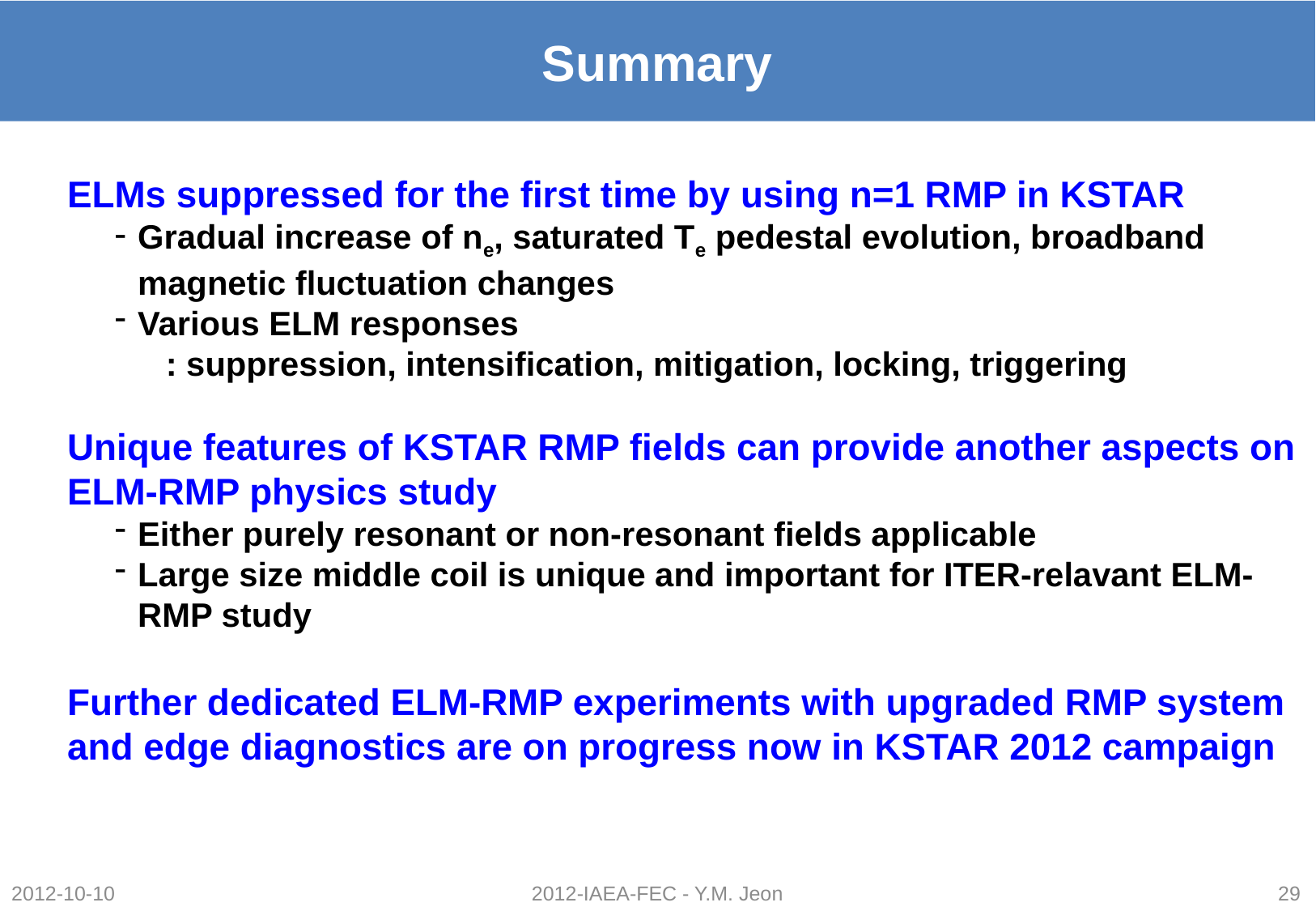

# Summary
ELMs suppressed for the first time by using n=1 RMP in KSTAR
Gradual increase of ne, saturated Te pedestal evolution, broadband magnetic fluctuation changes
Various ELM responses
	   : suppression, intensification, mitigation, locking, triggering

Unique features of KSTAR RMP fields can provide another aspects on ELM-RMP physics study
Either purely resonant or non-resonant fields applicable
Large size middle coil is unique and important for ITER-relavant ELM-RMP study

Further dedicated ELM-RMP experiments with upgraded RMP system and edge diagnostics are on progress now in KSTAR 2012 campaign
2012-10-10
2012-IAEA-FEC - Y.M. Jeon
29